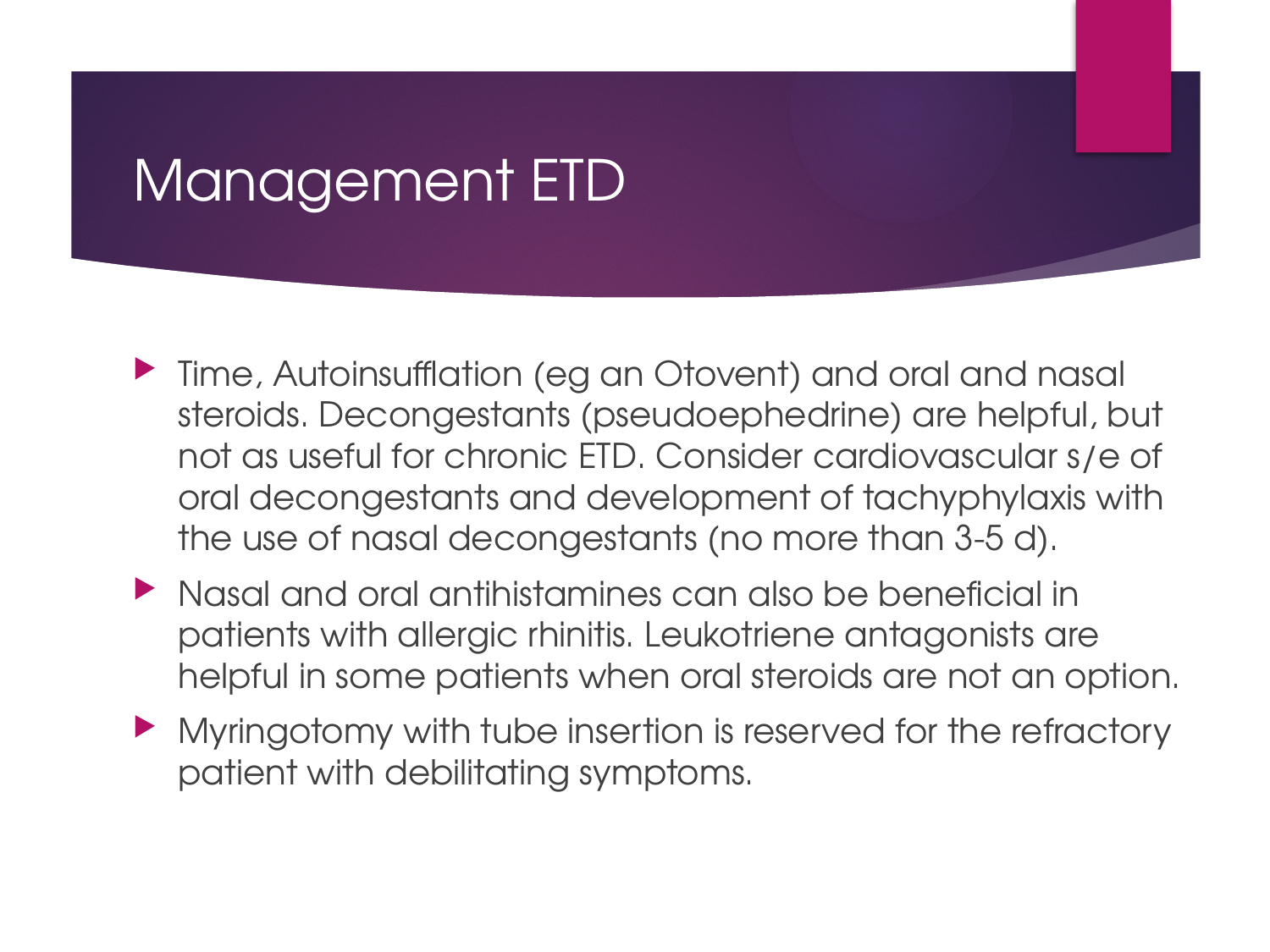

# Management ETD
Time, Autoinsufflation (eg an Otovent) and oral and nasal steroids. Decongestants (pseudoephedrine) are helpful, but not as useful for chronic ETD. Consider cardiovascular s/e of oral decongestants and development of tachyphylaxis with the use of nasal decongestants (no more than 3-5 d).
Nasal and oral antihistamines can also be beneficial in patients with allergic rhinitis. Leukotriene antagonists are helpful in some patients when oral steroids are not an option.
Myringotomy with tube insertion is reserved for the refractory patient with debilitating symptoms.